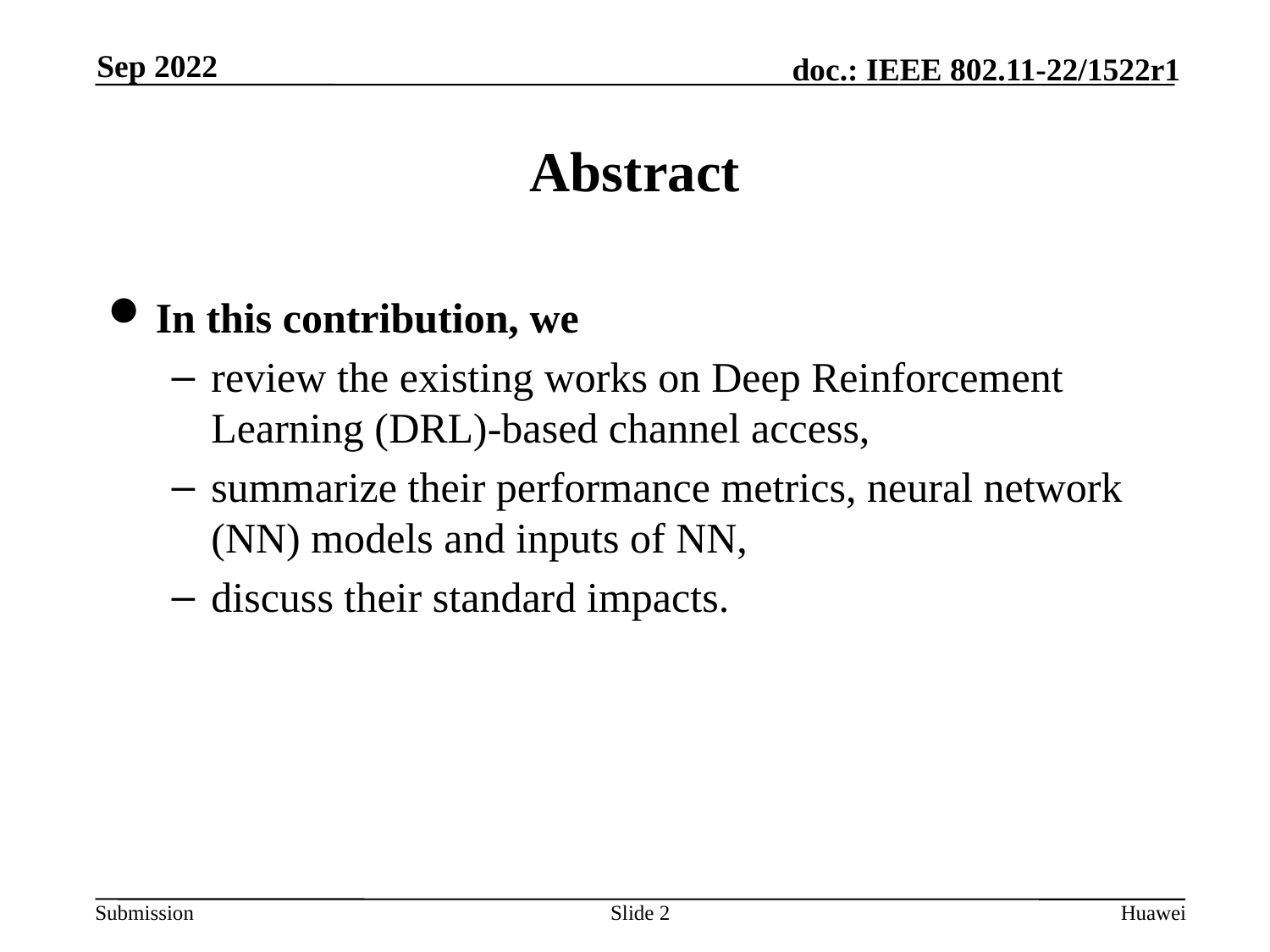

Sep 2022
# Abstract
In this contribution, we
review the existing works on Deep Reinforcement Learning (DRL)-based channel access,
summarize their performance metrics, neural network (NN) models and inputs of NN,
discuss their standard impacts.
Slide 2
Huawei